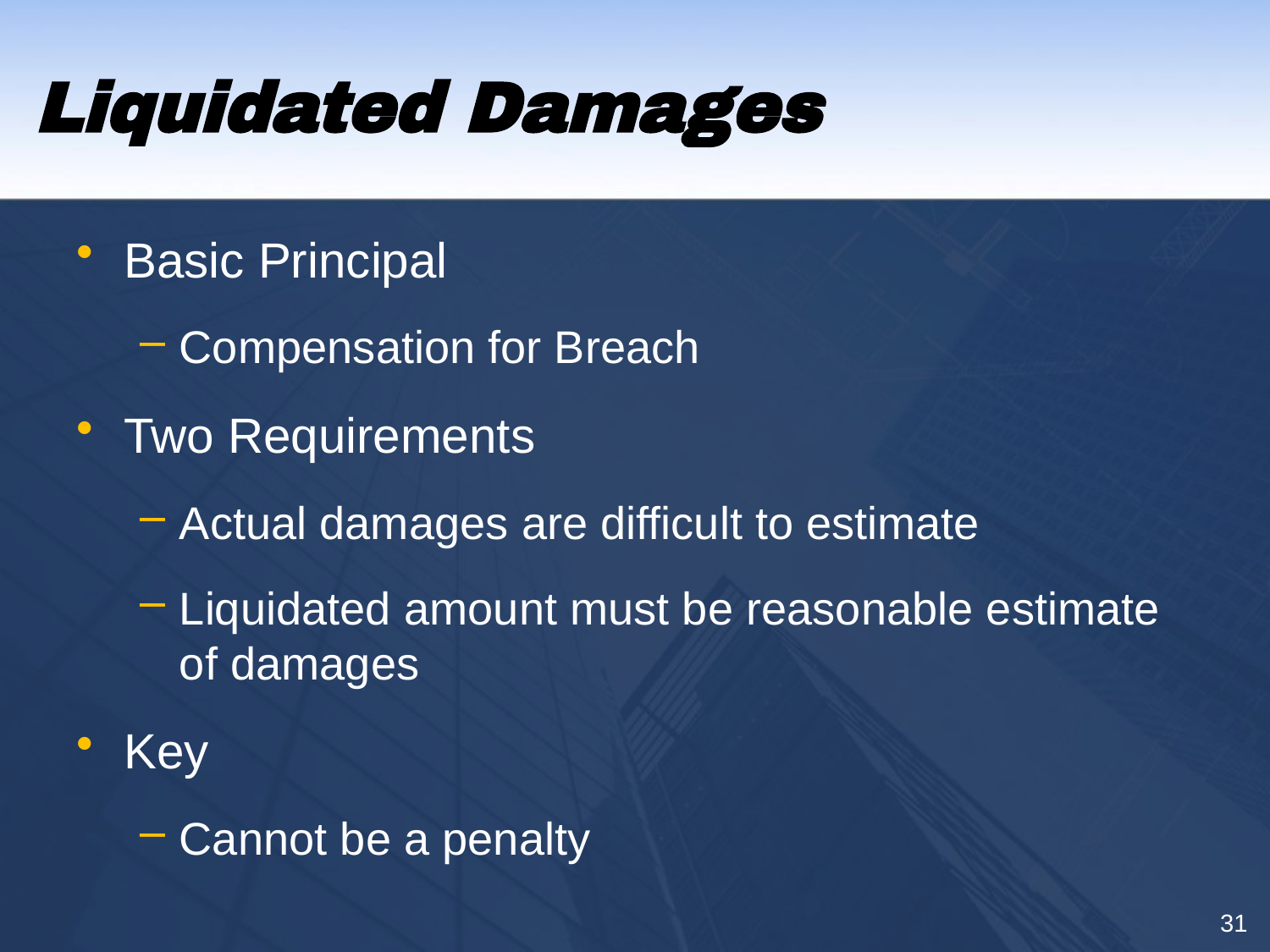

# Liquidated Damages
Basic Principal
Compensation for Breach
Two Requirements
Actual damages are difficult to estimate
Liquidated amount must be reasonable estimate of damages
Key
Cannot be a penalty
31